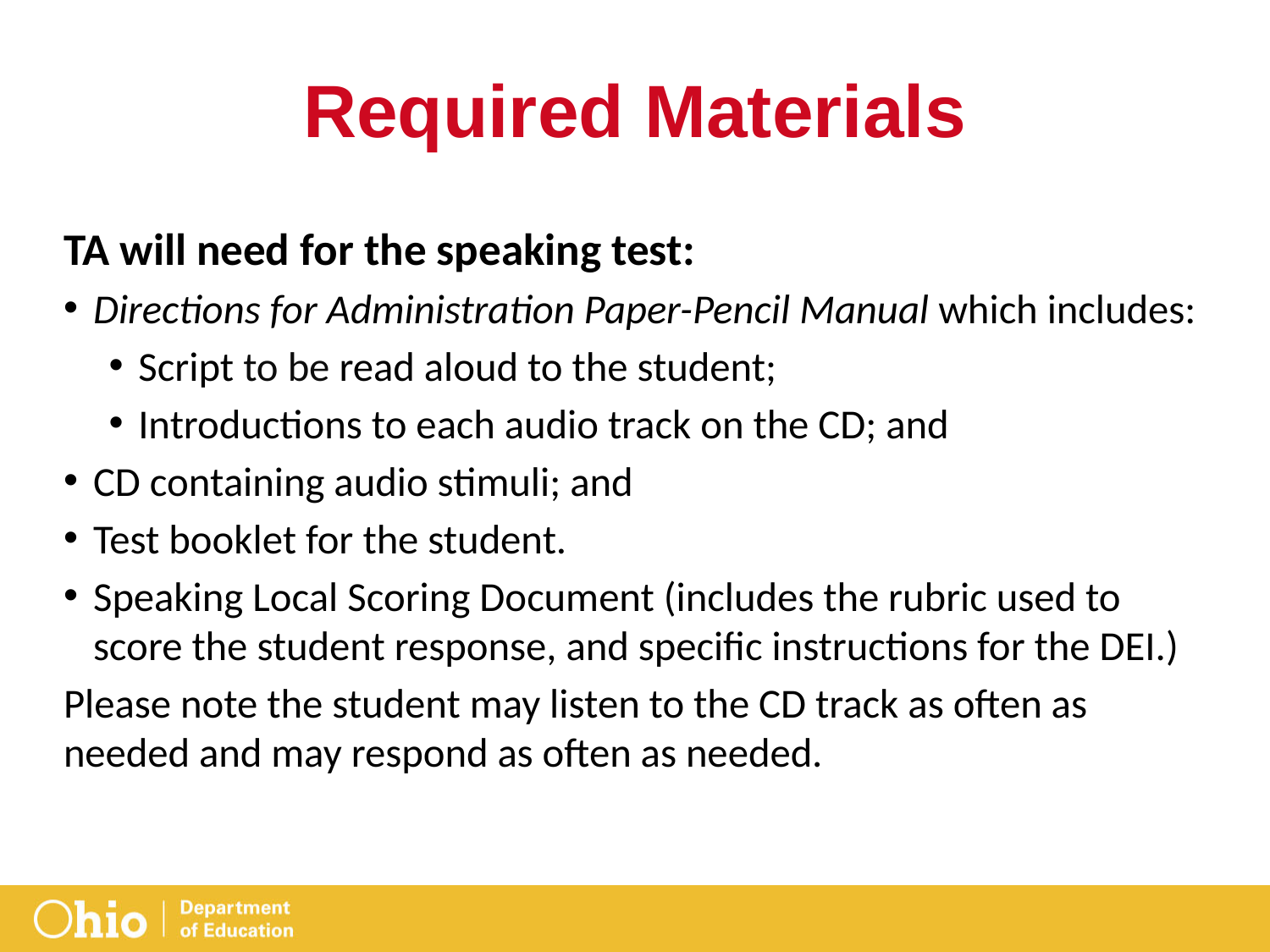

# Required Materials
TA will need for the speaking test:
Directions for Administration Paper-Pencil Manual which includes:
Script to be read aloud to the student;
Introductions to each audio track on the CD; and
CD containing audio stimuli; and
Test booklet for the student.
Speaking Local Scoring Document (includes the rubric used to score the student response, and specific instructions for the DEI.)
Please note the student may listen to the CD track as often as needed and may respond as often as needed.